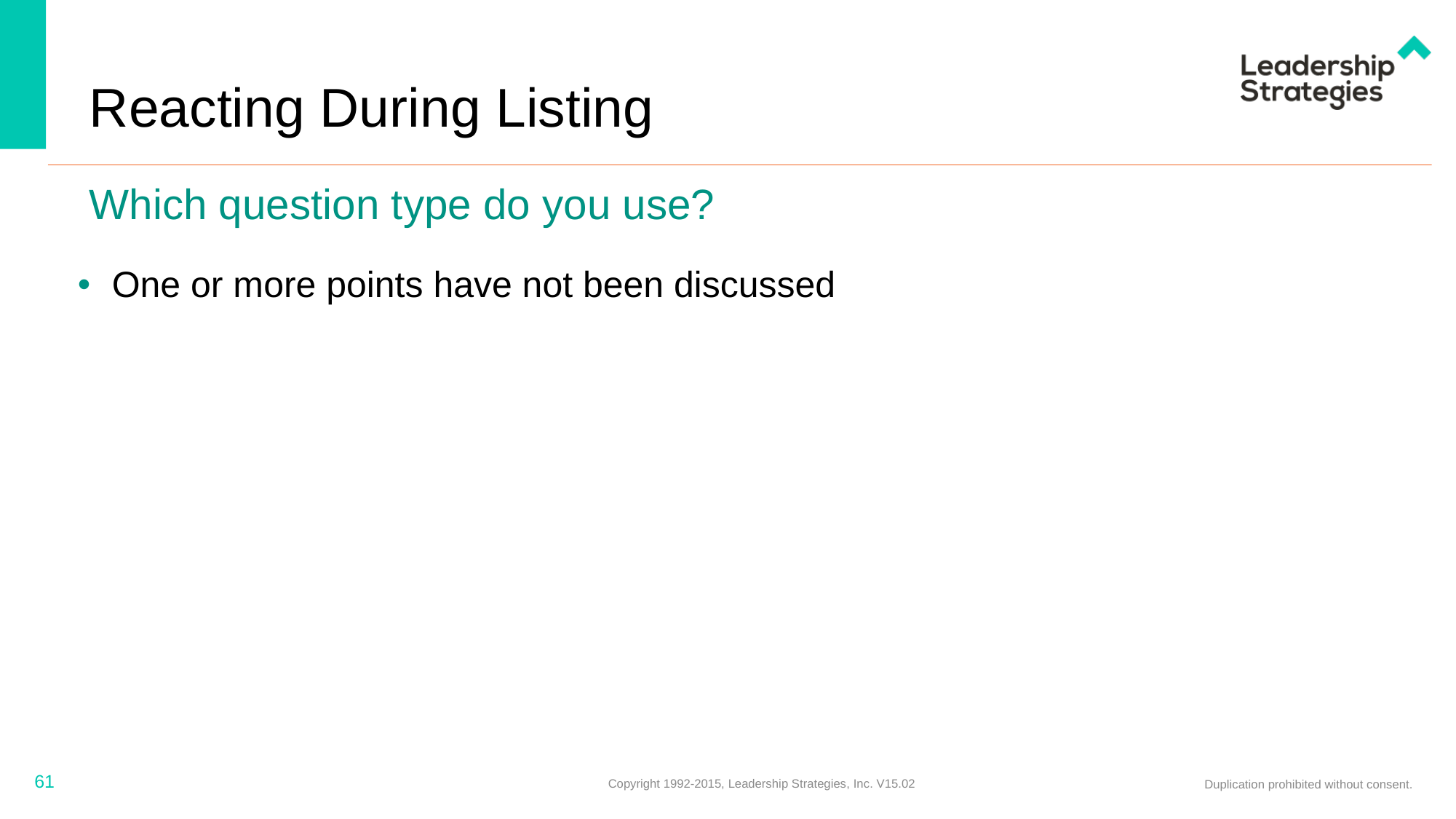

# Reacting During Listing
Which question type do you use?
One or more points have not been discussed
61
Copyright 1992-2015, Leadership Strategies, Inc. V15.02